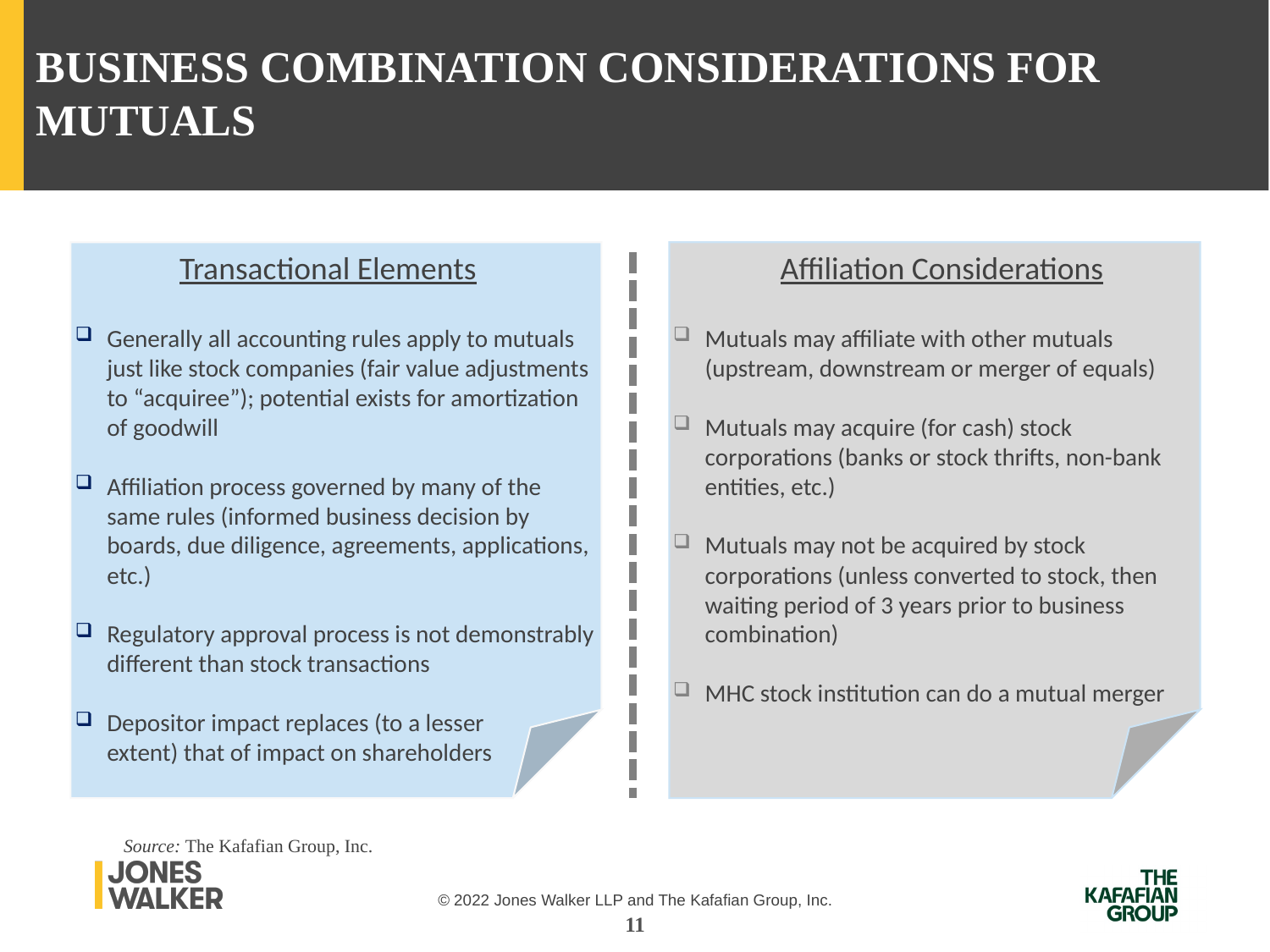

BUSINESS COMBINATION CONSIDERATIONS FOR MUTUALS
Transactional Elements
Affiliation Considerations

Generally all accounting rules apply to mutuals just like stock companies (fair value adjustments to “acquiree”); potential exists for amortization of goodwill

Affiliation process governed by many of the same rules (informed business decision by boards, due diligence, agreements, applications, etc.)

Regulatory approval process is not demonstrably different than stock transactions

Depositor impact replaces (to a lesser        extent) that of impact on shareholders
Mutuals may affiliate with other mutuals (upstream, downstream or merger of equals)

Mutuals may acquire (for cash) stock corporations (banks or stock thrifts, non-bank entities, etc.)

Mutuals may not be acquired by stock corporations (unless converted to stock, then waiting period of 3 years prior to business combination)

MHC stock institution can do a mutual merger

Source: The Kafafian Group, Inc.
11